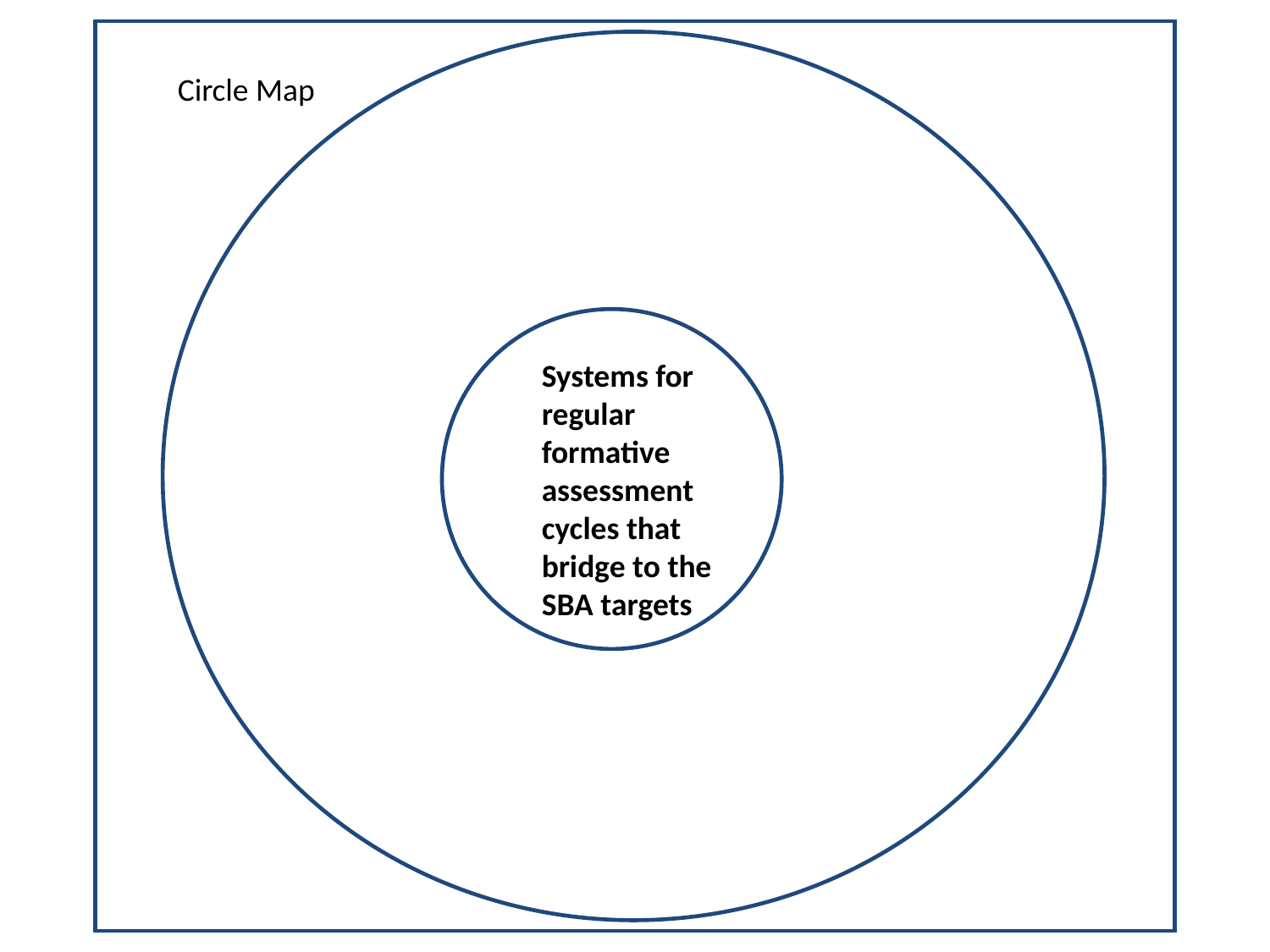

Circle Map

Systems for regular formative assessment cycles that bridge to the SBA targets